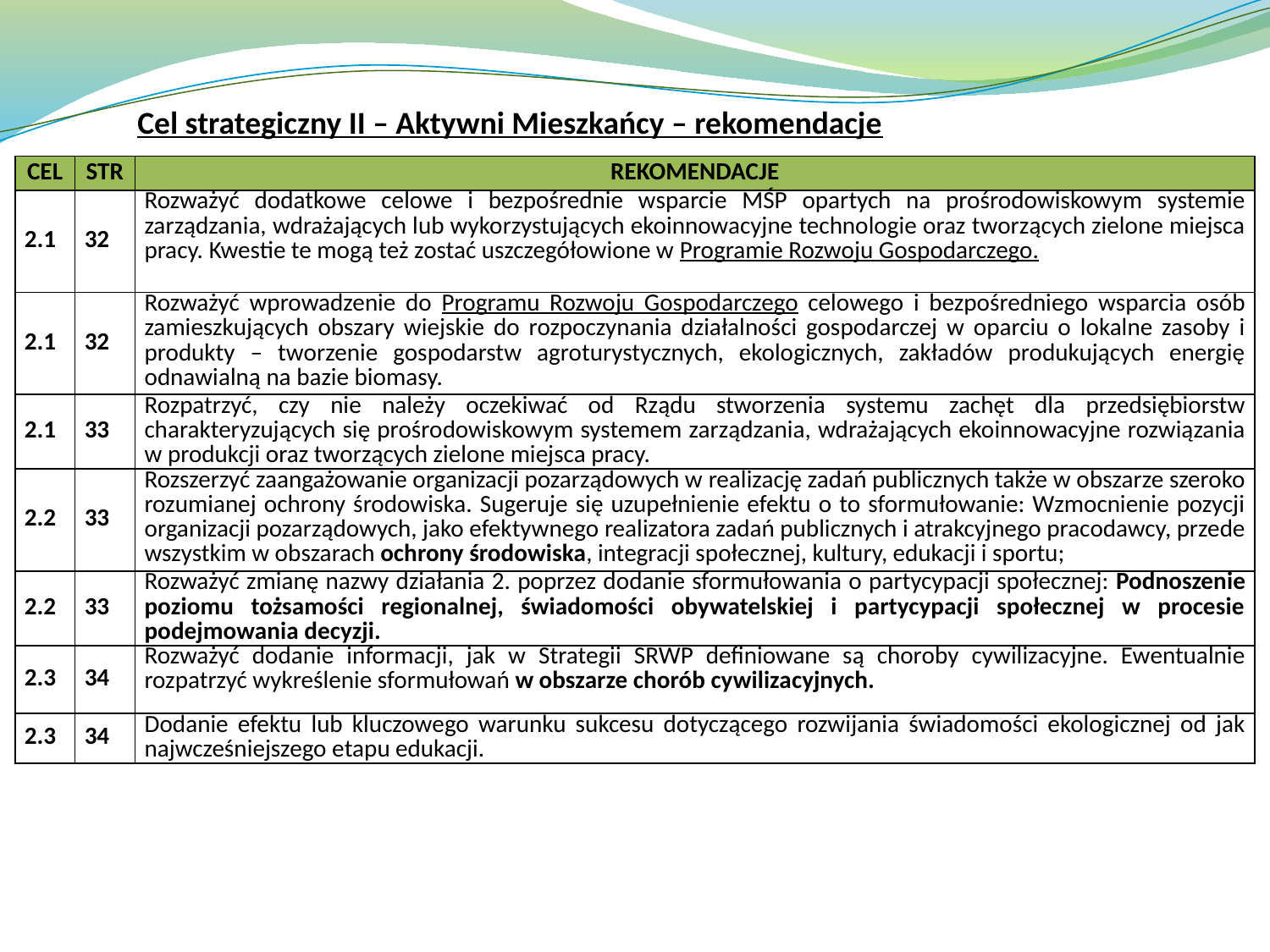

Cel strategiczny II – Aktywni Mieszkańcy – rekomendacje

| CEL | STR | REKOMENDACJE |
| --- | --- | --- |
| 2.1 | 32 | Rozważyć dodatkowe celowe i bezpośrednie wsparcie MŚP opartych na prośrodowiskowym systemie zarządzania, wdrażających lub wykorzystujących ekoinnowacyjne technologie oraz tworzących zielone miejsca pracy. Kwestie te mogą też zostać uszczegółowione w Programie Rozwoju Gospodarczego. |
| 2.1 | 32 | Rozważyć wprowadzenie do Programu Rozwoju Gospodarczego celowego i bezpośredniego wsparcia osób zamieszkujących obszary wiejskie do rozpoczynania działalności gospodarczej w oparciu o lokalne zasoby i produkty – tworzenie gospodarstw agroturystycznych, ekologicznych, zakładów produkujących energię odnawialną na bazie biomasy. |
| 2.1 | 33 | Rozpatrzyć, czy nie należy oczekiwać od Rządu stworzenia systemu zachęt dla przedsiębiorstw charakteryzujących się prośrodowiskowym systemem zarządzania, wdrażających ekoinnowacyjne rozwiązania w produkcji oraz tworzących zielone miejsca pracy. |
| 2.2 | 33 | Rozszerzyć zaangażowanie organizacji pozarządowych w realizację zadań publicznych także w obszarze szeroko rozumianej ochrony środowiska. Sugeruje się uzupełnienie efektu o to sformułowanie: Wzmocnienie pozycji organizacji pozarządowych, jako efektywnego realizatora zadań publicznych i atrakcyjnego pracodawcy, przede wszystkim w obszarach ochrony środowiska, integracji społecznej, kultury, edukacji i sportu; |
| 2.2 | 33 | Rozważyć zmianę nazwy działania 2. poprzez dodanie sformułowania o partycypacji społecznej: Podnoszenie poziomu tożsamości regionalnej, świadomości obywatelskiej i partycypacji społecznej w procesie podejmowania decyzji. |
| 2.3 | 34 | Rozważyć dodanie informacji, jak w Strategii SRWP definiowane są choroby cywilizacyjne. Ewentualnie rozpatrzyć wykreślenie sformułowań w obszarze chorób cywilizacyjnych. |
| 2.3 | 34 | Dodanie efektu lub kluczowego warunku sukcesu dotyczącego rozwijania świadomości ekologicznej od jak najwcześniejszego etapu edukacji. |